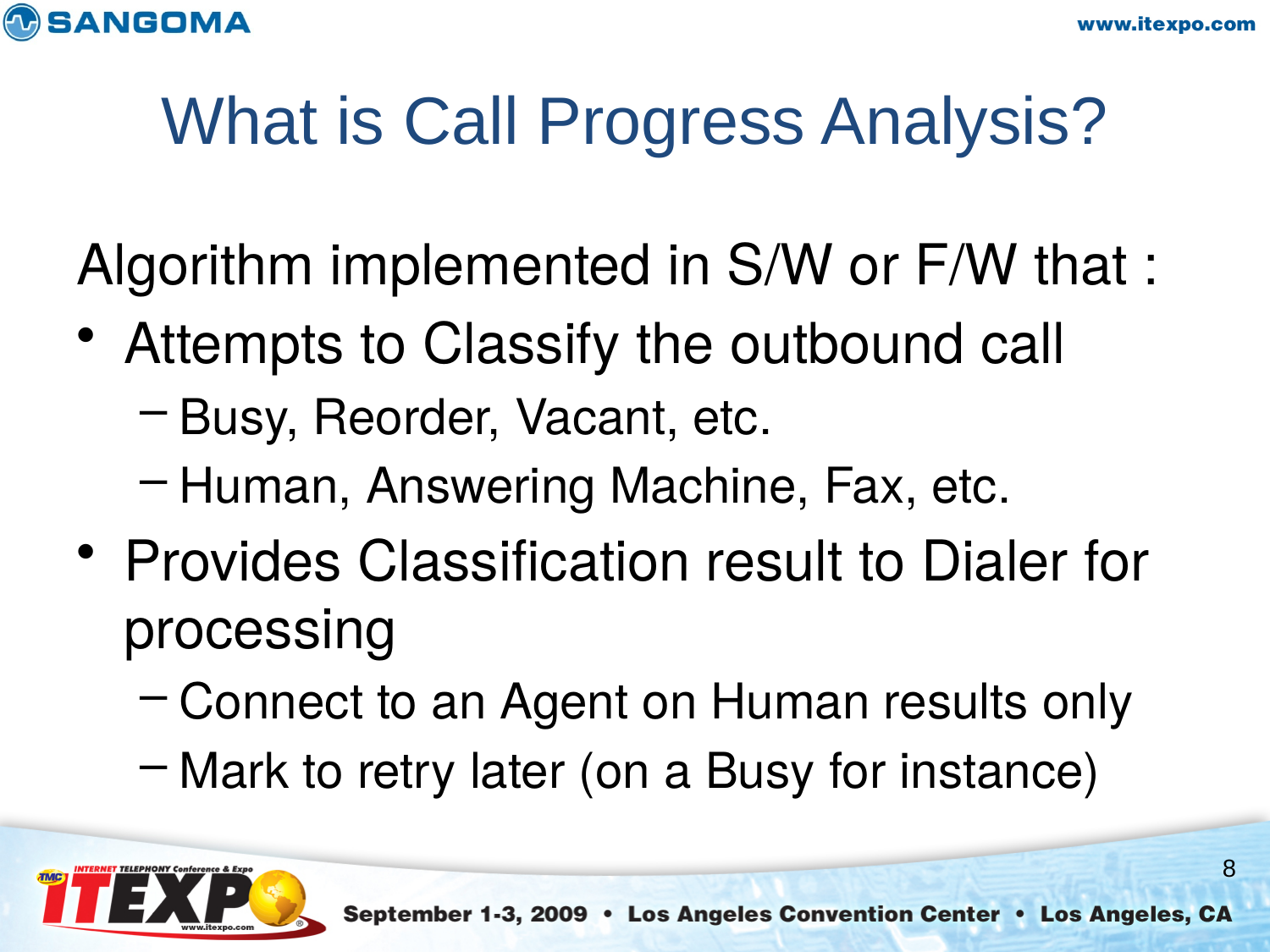

# What is Call Progress Analysis?
Algorithm implemented in S/W or F/W that :
Attempts to Classify the outbound call
Busy, Reorder, Vacant, etc.
Human, Answering Machine, Fax, etc.
Provides Classification result to Dialer for processing
Connect to an Agent on Human results only
Mark to retry later (on a Busy for instance)
8